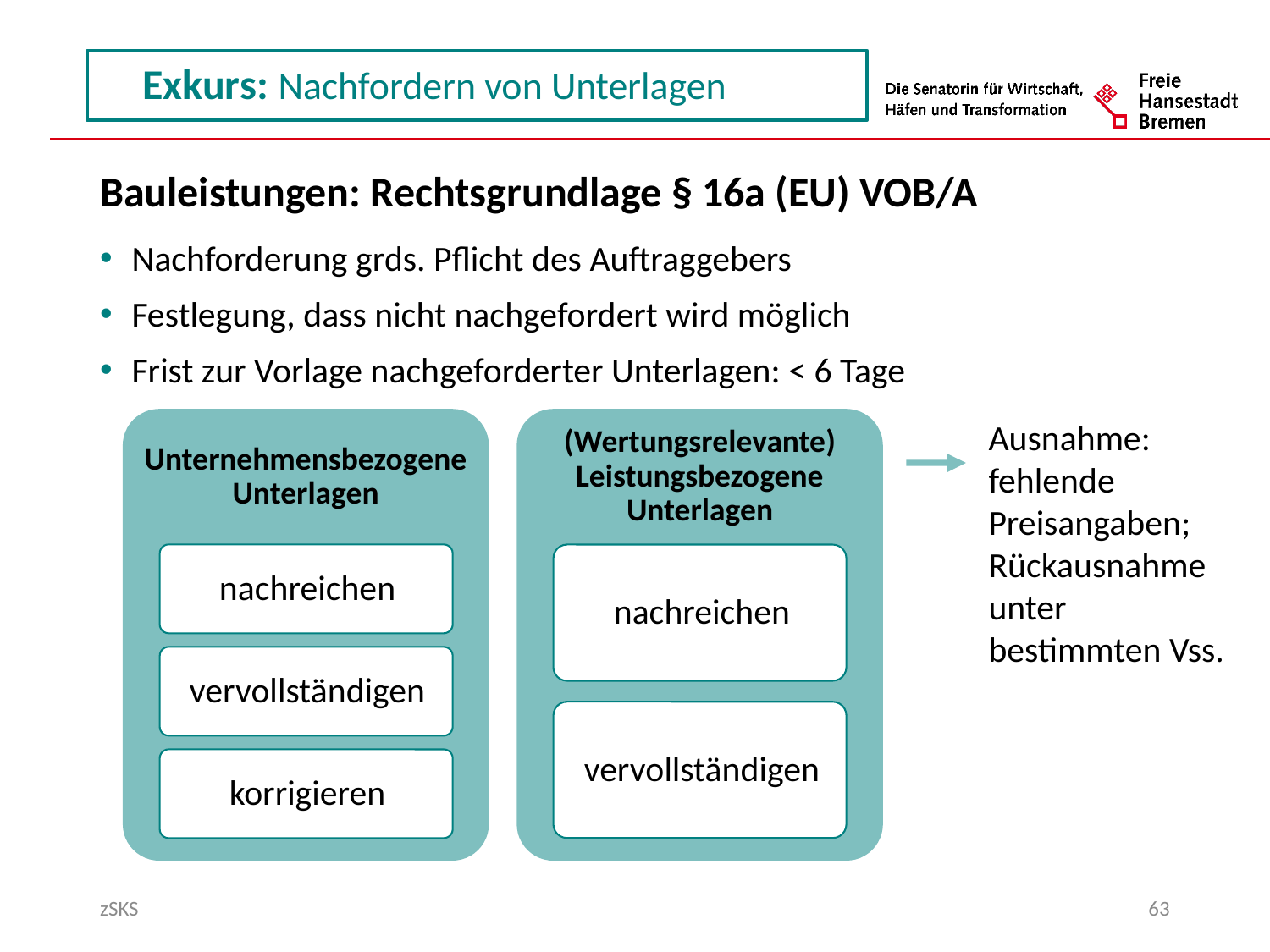

Bauleistungen: Rechtsgrundlage § 16a (EU) VOB/A
Nachforderung grds. Pflicht des Auftraggebers
Festlegung, dass nicht nachgefordert wird möglich
Frist zur Vorlage nachgeforderter Unterlagen: < 6 Tage
Unternehmensbezogene Unterlagen
nachreichen
vervollständigen
korrigieren
(Wertungsrelevante) Leistungsbezogene Unterlagen
nachreichen
vervollständigen
Ausnahme: fehlende Preisangaben;
Rückausnahme unter bestimmten Vss.
zSKS
63